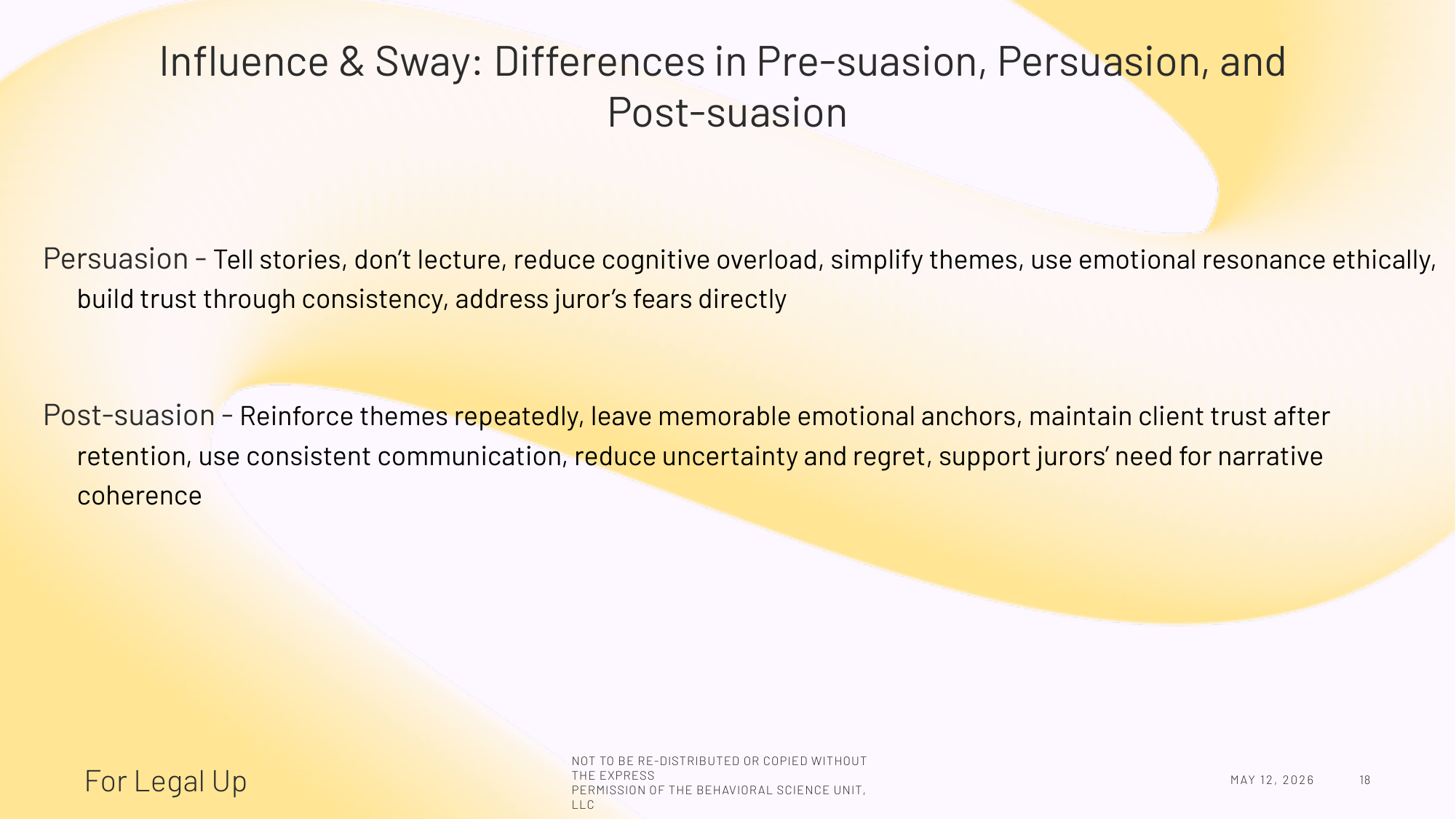

Influence & Sway: Differences in Pre-suasion, Persuasion, and
Post-suasion

Persuasion - Tell stories, don’t lecture, reduce cognitive overload, simplify themes, use emotional resonance ethically, build trust through consistency, address juror’s fears directly

Post-suasion - Reinforce themes repeatedly, leave memorable emotional anchors, maintain client trust after retention, use consistent communication, reduce uncertainty and regret, support jurors’ need for narrative coherence

For Legal Up
May 12, 2026
18
Not to be re-distributed or copied without the express
Permission of the Behavioral science unit, Llc